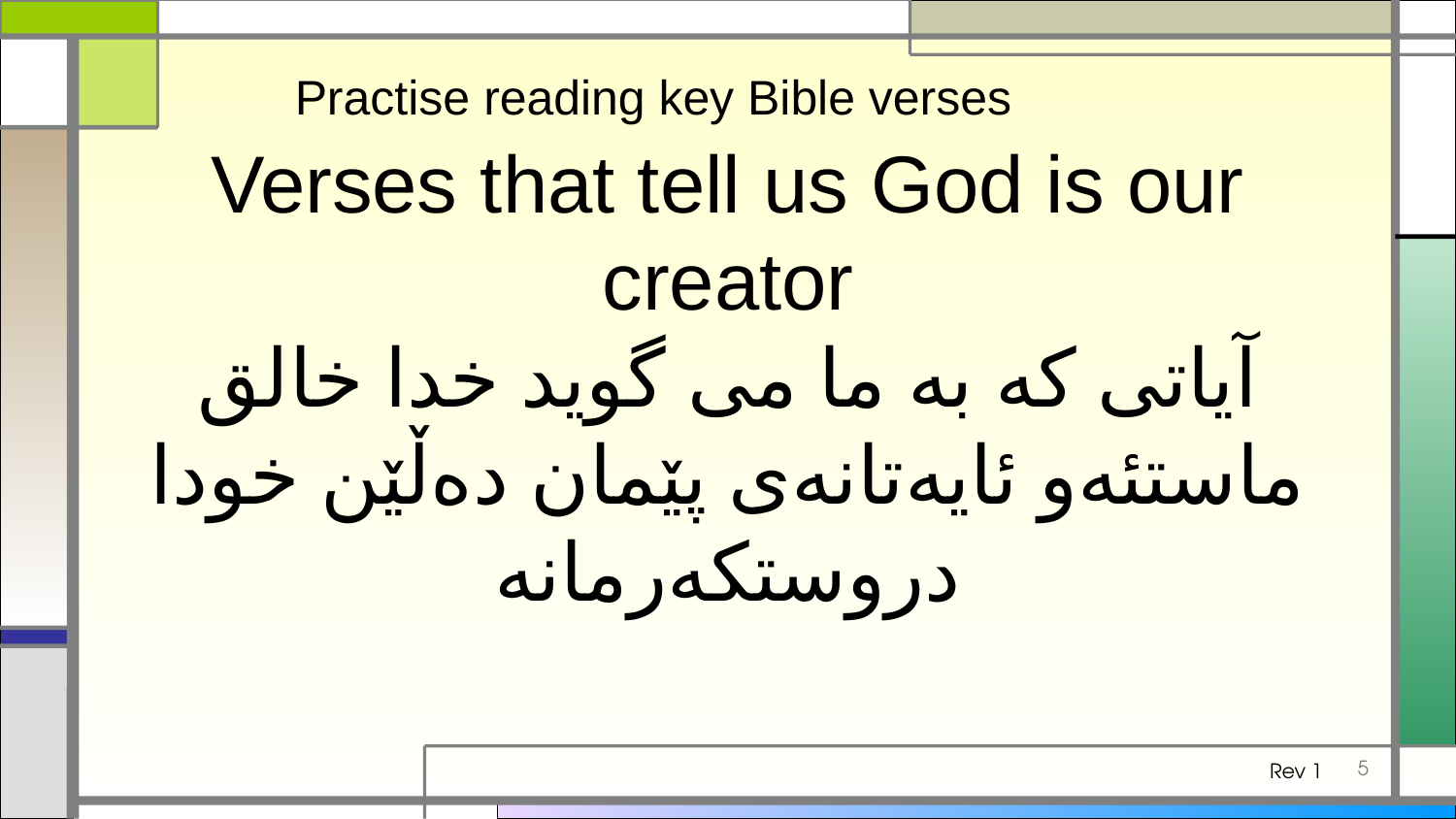

Practise reading key Bible verses
Verses that tell us God is our creator
آیاتی که به ما می گوید خدا خالق ماستئەو ئایەتانەی پێمان دەڵێن خودا دروستکەرمانە
5
Rev 1